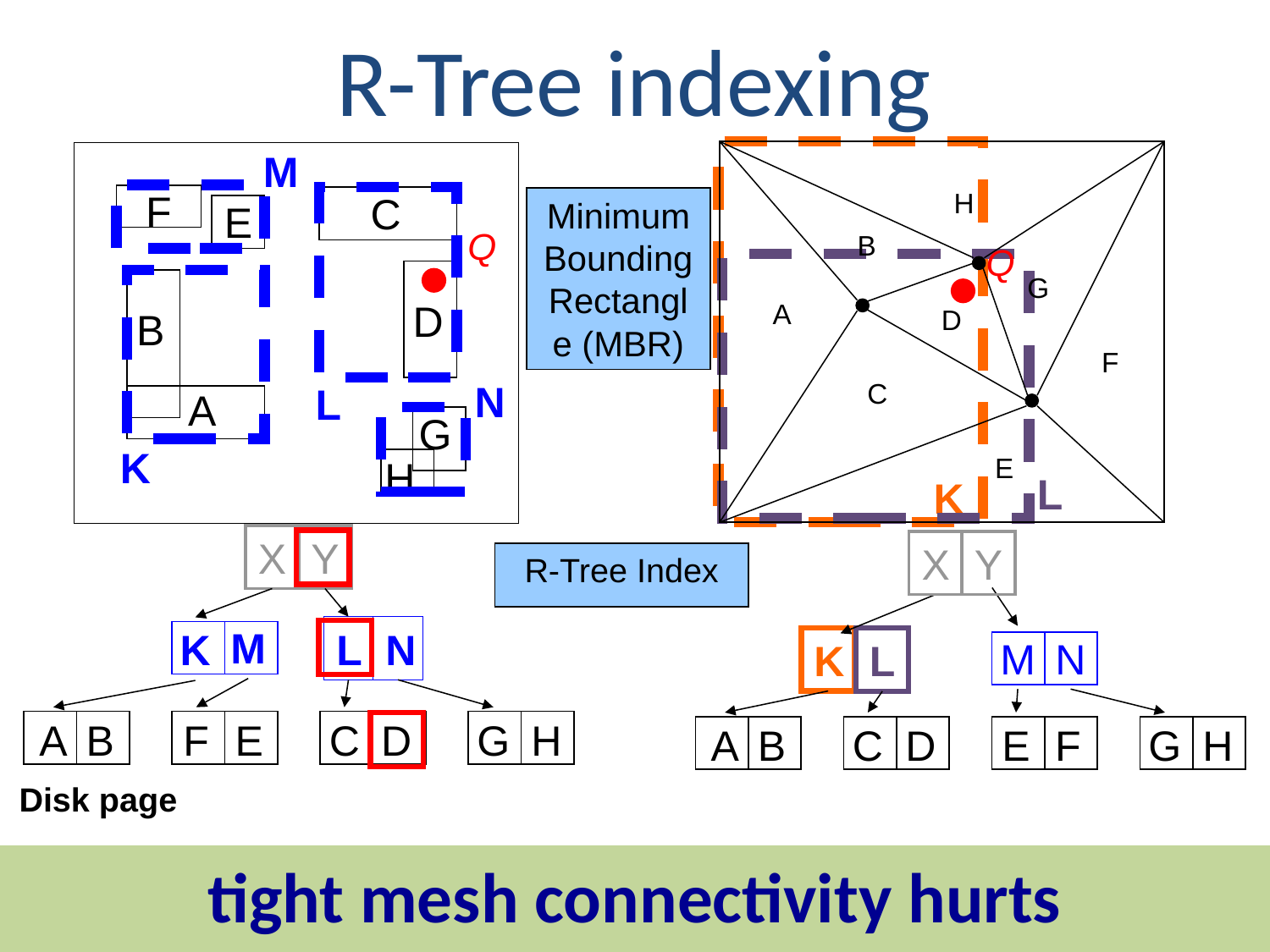

R-Tree indexing
M

L

K
N

Minimum Bounding Rectangle (MBR)

K

H
B
Q

L

G
A
D

F
C

E

F

C

E
Q

D
B
A

G

H
X
Y
R-Tree Index
M
L
N
K

X
Y
K
L

M
N

A
B
C
D
E
F
G
H

A
B
F
E
C
D
G
H
Disk page
tight mesh connectivity hurts performance
15